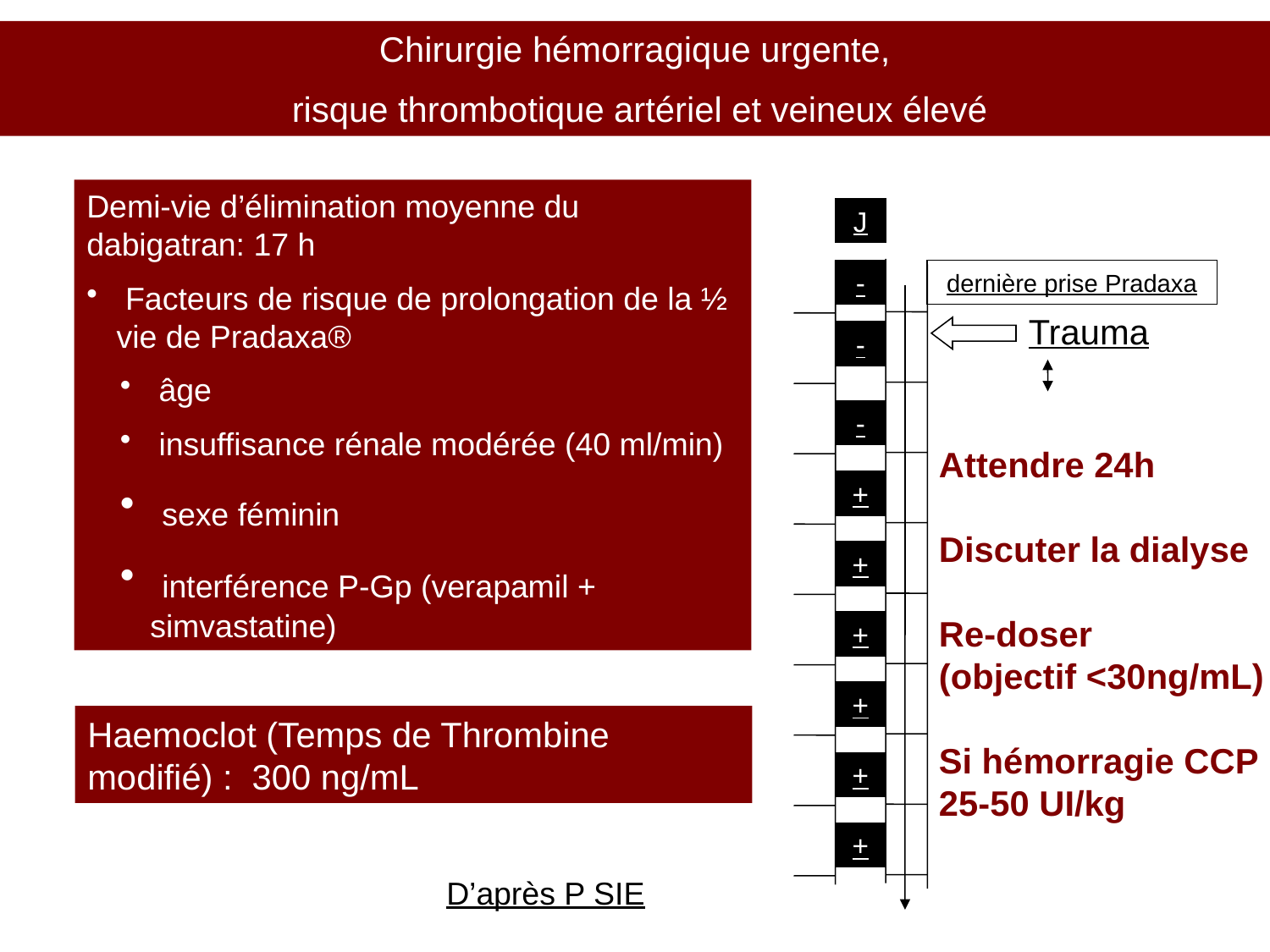

Chirurgie hémorragique urgente,
 risque thrombotique artériel et veineux élevé
Demi-vie d’élimination moyenne du dabigatran: 17 h
 Facteurs de risque de prolongation de la ½ vie de Pradaxa®
 âge
 insuffisance rénale modérée (40 ml/min)
 sexe féminin
 interférence P-Gp (verapamil + simvastatine)
J

-

dernière prise Pradaxa

Trauma

-

-
Attendre 24h

Discuter la dialyse

Re-doser
(objectif <30ng/mL)

Si hémorragie CCP
25-50 UI/kg

+

+

+

+
Haemoclot (Temps de Thrombine modifié) :  300 ng/mL

+

+
D’après P SIE